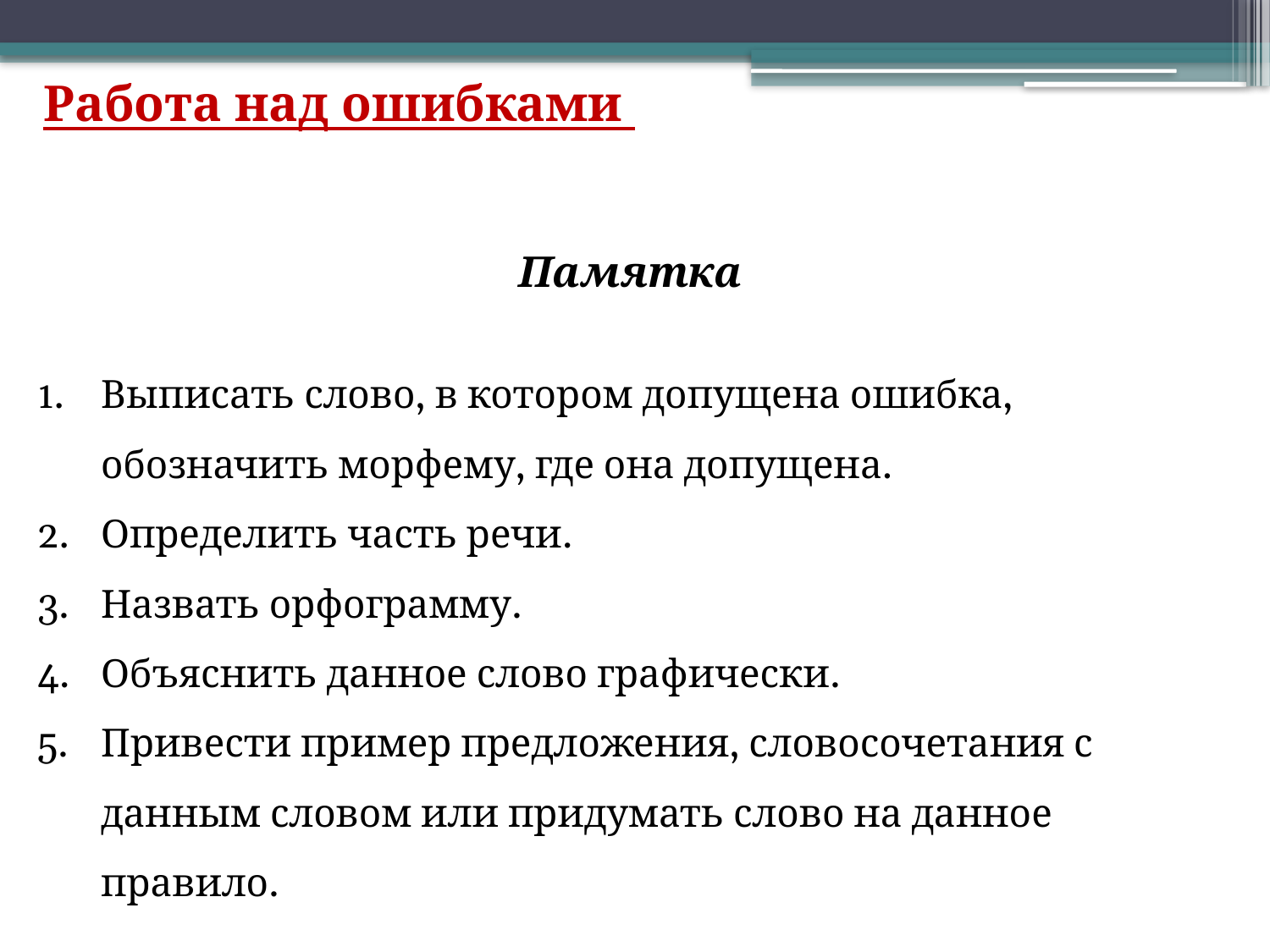

Работа над ошибками
Памятка

Выписать слово, в котором допущена ошибка, обозначить морфему, где она допущена.
Определить часть речи.
Назвать орфограмму.
Объяснить данное слово графически.
Привести пример предложения, словосочетания с данным словом или придумать слово на данное правило.